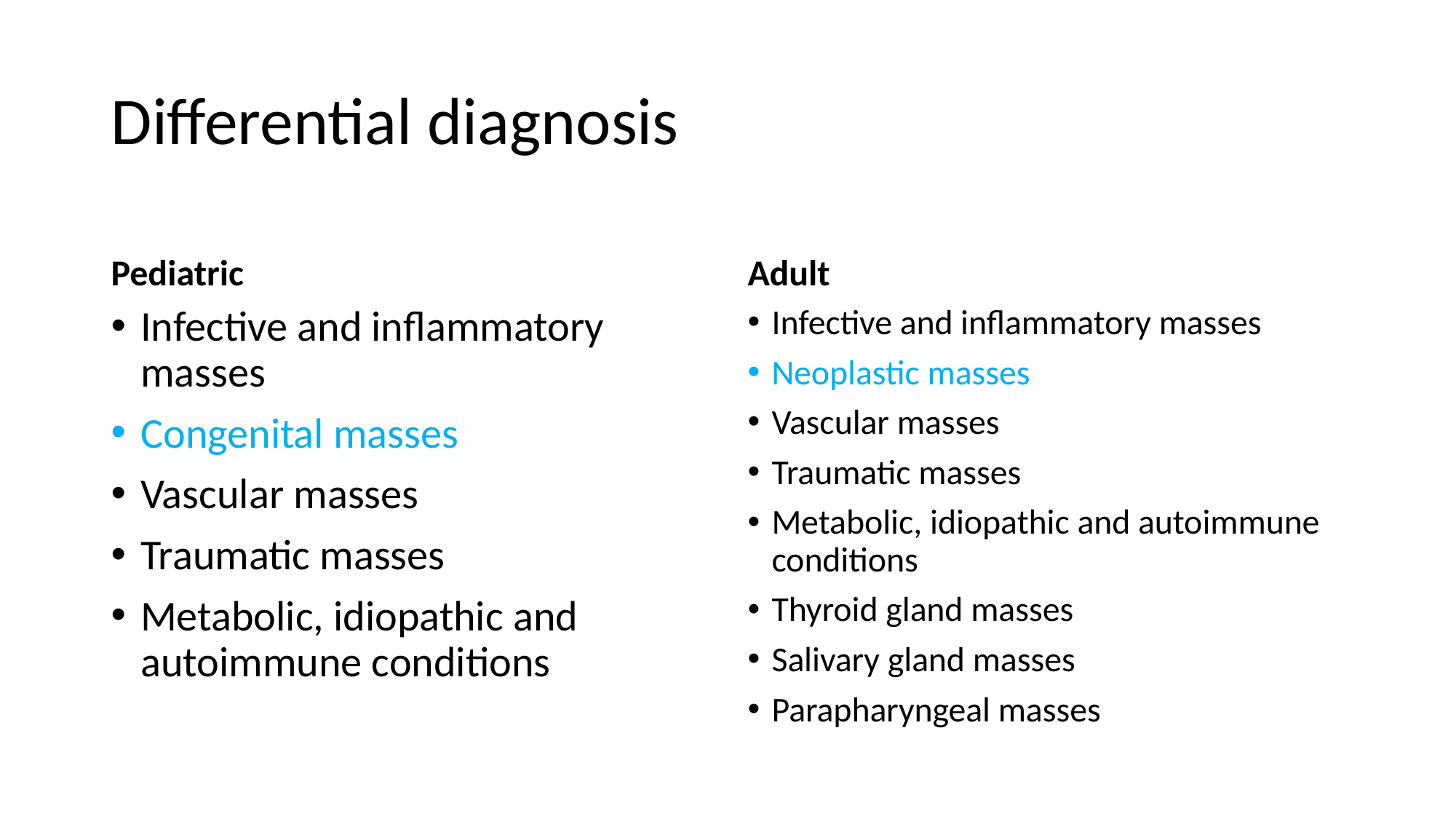

# Differential diagnosis
Pediatric
Adult
Infective and inflammatory masses
Congenital masses
Vascular masses
Traumatic masses
Metabolic, idiopathic and autoimmune conditions

Infective and inflammatory masses
Neoplastic masses
Vascular masses
Traumatic masses
Metabolic, idiopathic and autoimmune conditions
Thyroid gland masses
Salivary gland masses
Parapharyngeal masses